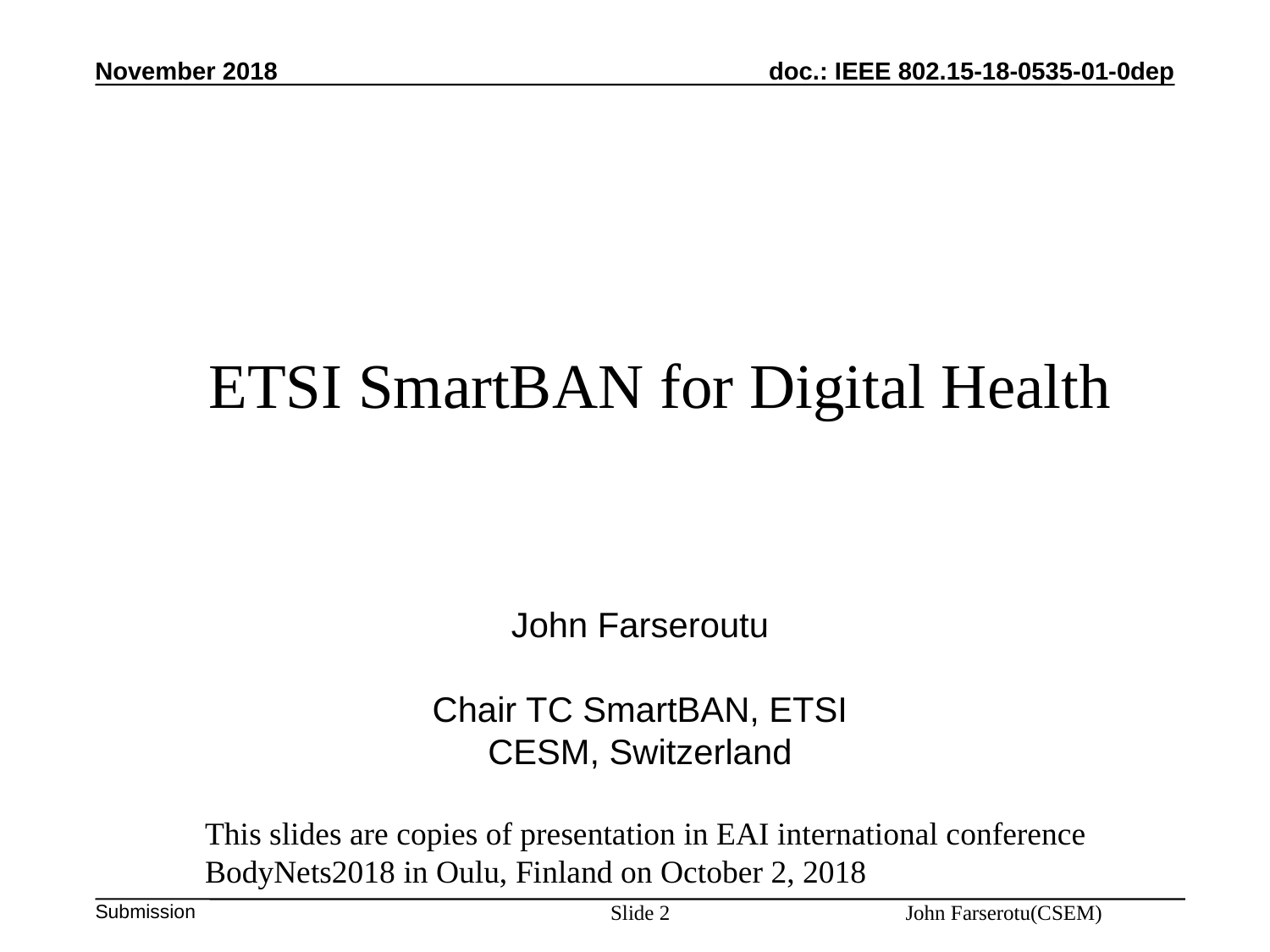

November 2018
# ETSI SmartBAN for Digital Health
John Farseroutu

Chair TC SmartBAN, ETSI
CESM, Switzerland
This slides are copies of presentation in EAI international conference BodyNets2018 in Oulu, Finland on October 2, 2018
John Farserotu(CSEM)
Slide 2